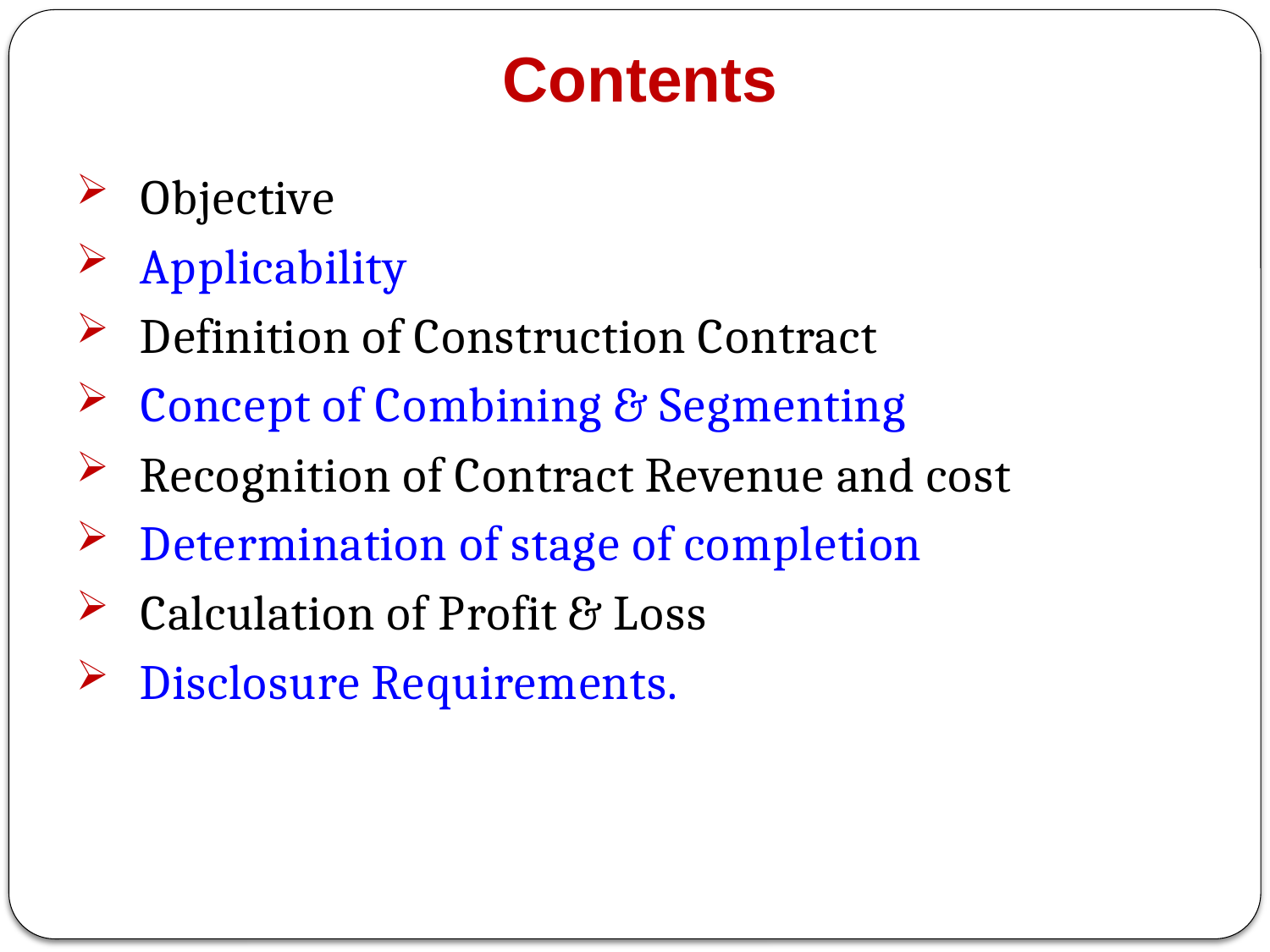

# Contents
Objective
Applicability
Definition of Construction Contract
Concept of Combining & Segmenting
Recognition of Contract Revenue and cost
Determination of stage of completion
Calculation of Profit & Loss
Disclosure Requirements.